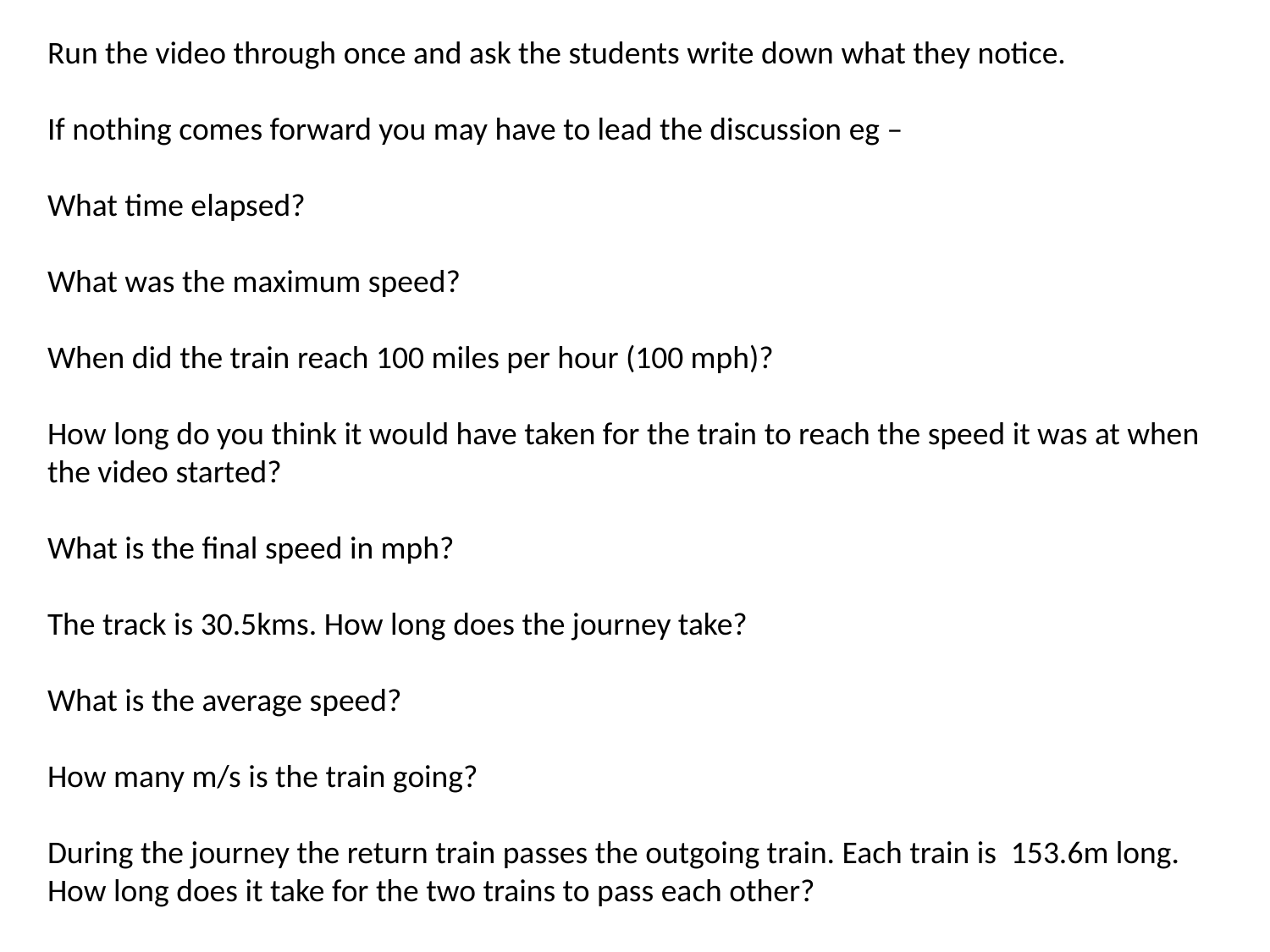

Run the video through once and ask the students write down what they notice.

If nothing comes forward you may have to lead the discussion eg –

What time elapsed?

What was the maximum speed?

When did the train reach 100 miles per hour (100 mph)?

How long do you think it would have taken for the train to reach the speed it was at when the video started?

What is the final speed in mph?

The track is 30.5kms. How long does the journey take?

What is the average speed?

How many m/s is the train going?

During the journey the return train passes the outgoing train. Each train is  153.6m long. How long does it take for the two trains to pass each other?